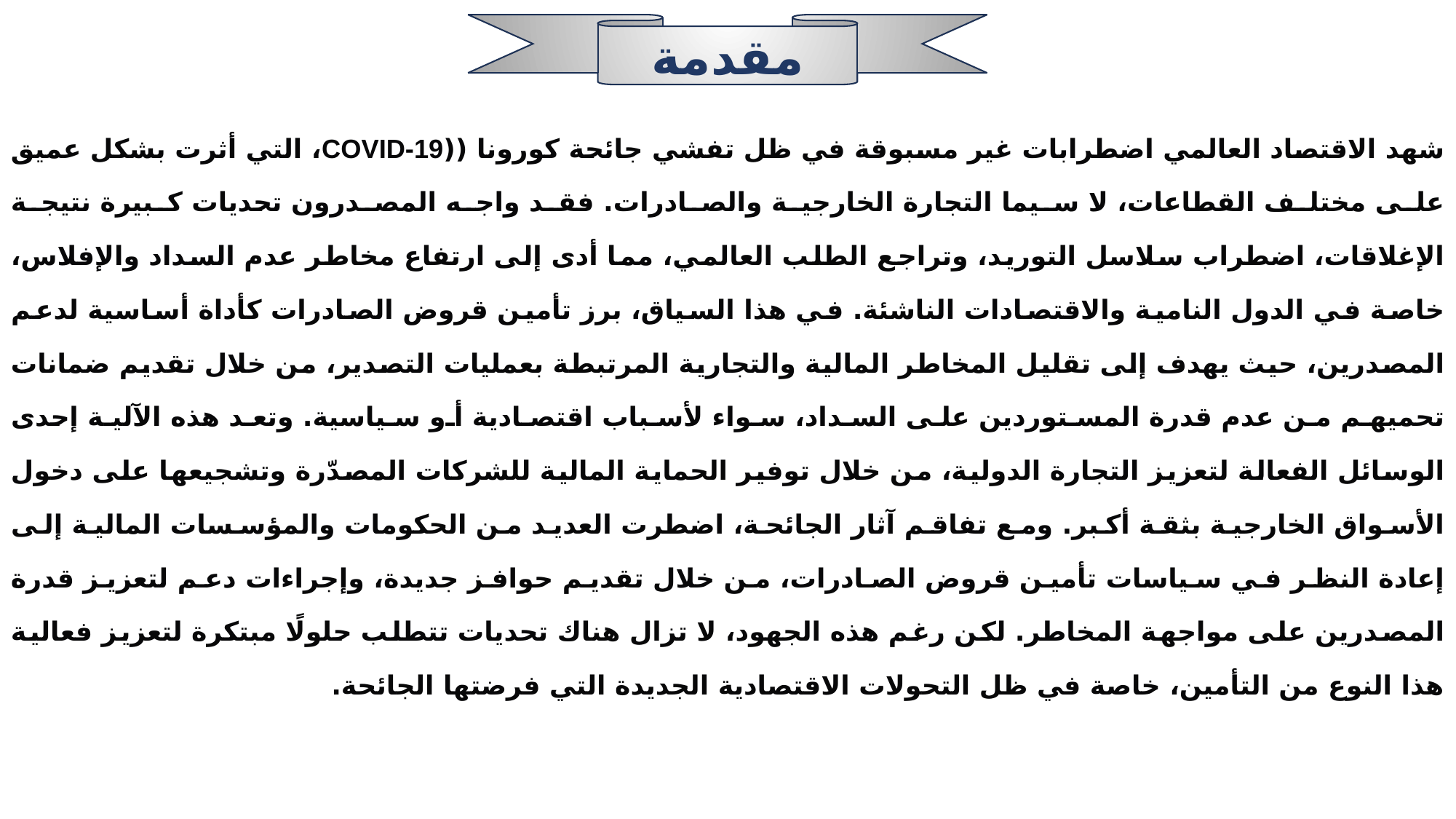

شهد الاقتصاد العالمي اضطرابات غير مسبوقة في ظل تفشي جائحة كورونا ((COVID-19، التي أثرت بشكل عميق على مختلف القطاعات، لا سيما التجارة الخارجية والصادرات. فقد واجه المصدرون تحديات كبيرة نتيجة الإغلاقات، اضطراب سلاسل التوريد، وتراجع الطلب العالمي، مما أدى إلى ارتفاع مخاطر عدم السداد والإفلاس، خاصة في الدول النامية والاقتصادات الناشئة. في هذا السياق، برز تأمين قروض الصادرات كأداة أساسية لدعم المصدرين، حيث يهدف إلى تقليل المخاطر المالية والتجارية المرتبطة بعمليات التصدير، من خلال تقديم ضمانات تحميهم من عدم قدرة المستوردين على السداد، سواء لأسباب اقتصادية أو سياسية. وتعد هذه الآلية إحدى الوسائل الفعالة لتعزيز التجارة الدولية، من خلال توفير الحماية المالية للشركات المصدّرة وتشجيعها على دخول الأسواق الخارجية بثقة أكبر. ومع تفاقم آثار الجائحة، اضطرت العديد من الحكومات والمؤسسات المالية إلى إعادة النظر في سياسات تأمين قروض الصادرات، من خلال تقديم حوافز جديدة، وإجراءات دعم لتعزيز قدرة المصدرين على مواجهة المخاطر. لكن رغم هذه الجهود، لا تزال هناك تحديات تتطلب حلولًا مبتكرة لتعزيز فعالية هذا النوع من التأمين، خاصة في ظل التحولات الاقتصادية الجديدة التي فرضتها الجائحة.

مقدمة